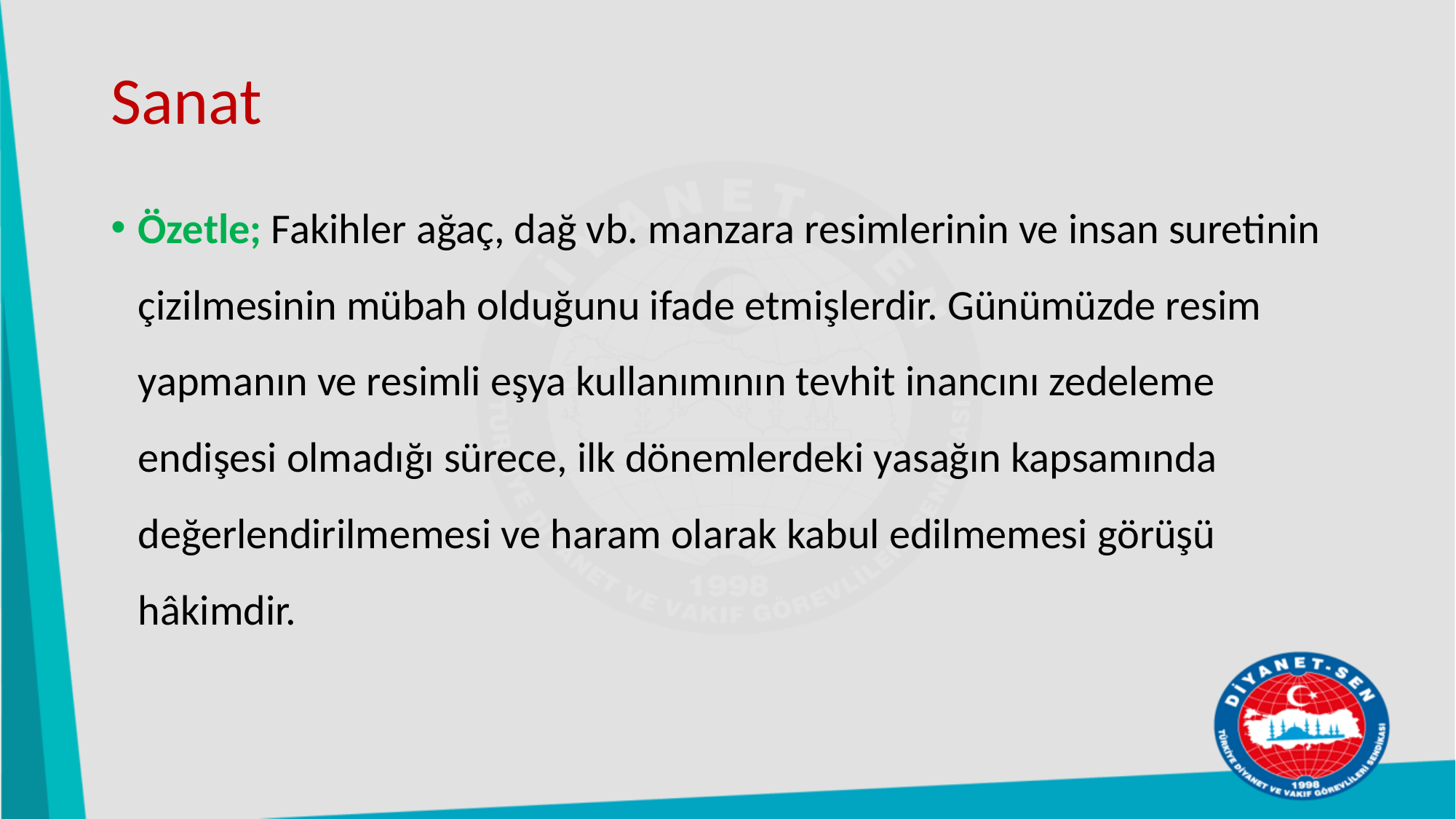

# Sanat
Özetle; Fakihler ağaç, dağ vb. manzara resimlerinin ve insan suretinin çizilmesinin mübah olduğunu ifade etmişlerdir. Günümüzde resim yapmanın ve resimli eşya kullanımının tevhit inancını zedeleme endişesi olmadığı sürece, ilk dönemlerdeki yasağın kapsamında değerlendirilmemesi ve haram olarak kabul edilmemesi görüşü hâkimdir.